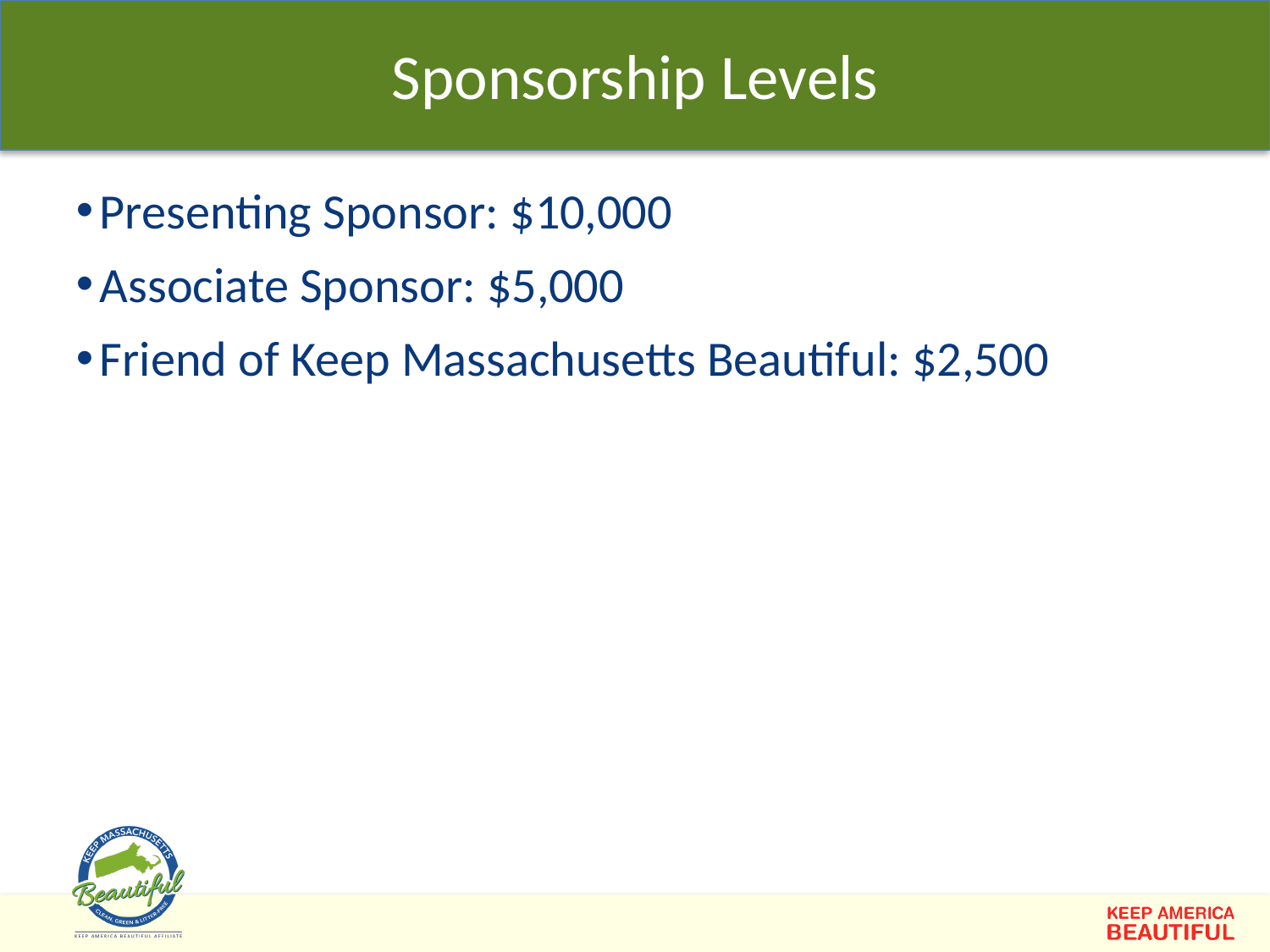

# Sponsorship Levels
Presenting Sponsor: $10,000
Associate Sponsor: $5,000
Friend of Keep Massachusetts Beautiful: $2,500